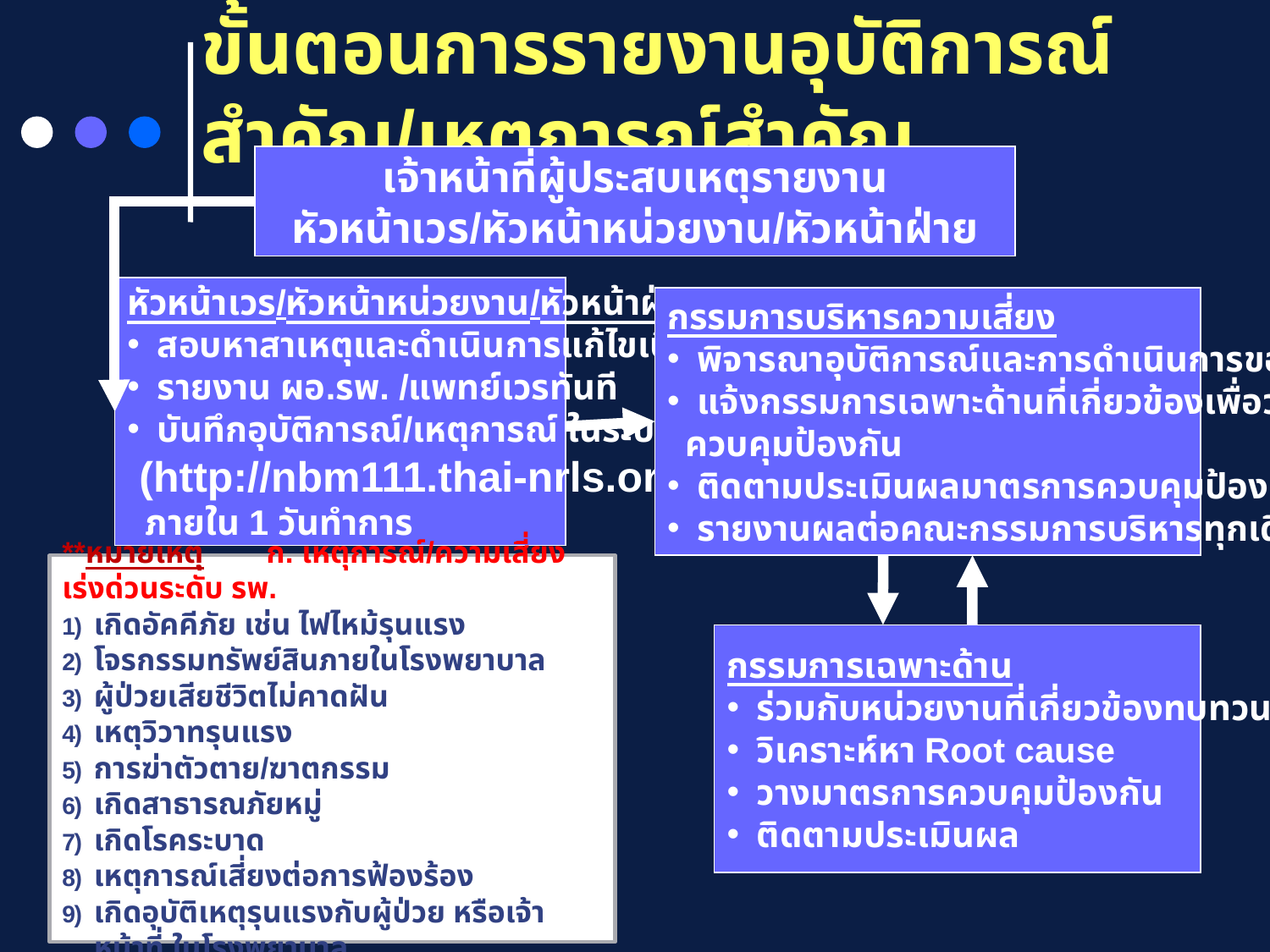

# ขั้นตอนการรายงานอุบัติการณ์สำคัญ/เหตุการณ์สำคัญ
เจ้าหน้าที่ผู้ประสบเหตุรายงาน
หัวหน้าเวร/หัวหน้าหน่วยงาน/หัวหน้าฝ่าย
หัวหน้าเวร/หัวหน้าหน่วยงาน/หัวหน้าฝ่าย
สอบหาสาเหตุและดำเนินการแก้ไขเบื้องต้น
รายงาน ผอ.รพ. /แพทย์เวรทันที
บันทึกอุบัติการณ์/เหตุการณ์ ในระบบ NRLS
 (http://nbm111.thai-nrls.org/)
  ภายใน 1 วันทำการ
กรรมการบริหารความเสี่ยง
พิจารณาอุบัติการณ์และการดำเนินการของหน่วยงาน
แจ้งกรรมการเฉพาะด้านที่เกี่ยวข้องเพื่อวางมาตรการ
  ควบคุมป้องกัน
ติดตามประเมินผลมาตรการควบคุมป้องกัน
รายงานผลต่อคณะกรรมการบริหารทุกเดือน
**หมายเหตุ        ก. เหตุการณ์/ความเสี่ยงเร่งด่วนระดับ รพ.
เกิดอัคคีภัย เช่น ไฟไหม้รุนแรง
โจรกรรมทรัพย์สินภายในโรงพยาบาล
ผู้ป่วยเสียชีวิตไม่คาดฝัน
เหตุวิวาทรุนแรง
การฆ่าตัวตาย/ฆาตกรรม
เกิดสาธารณภัยหมู่
เกิดโรคระบาด
เหตุการณ์เสี่ยงต่อการฟ้องร้อง
เกิดอุบัติเหตุรุนแรงกับผู้ป่วย หรือเจ้าหน้าที่ ในโรงพยาบาล
กรรมการเฉพาะด้าน
ร่วมกับหน่วยงานที่เกี่ยวข้องทบทวนเหตุการณ์
วิเคราะห์หา Root cause
วางมาตรการควบคุมป้องกัน
ติดตามประเมินผล